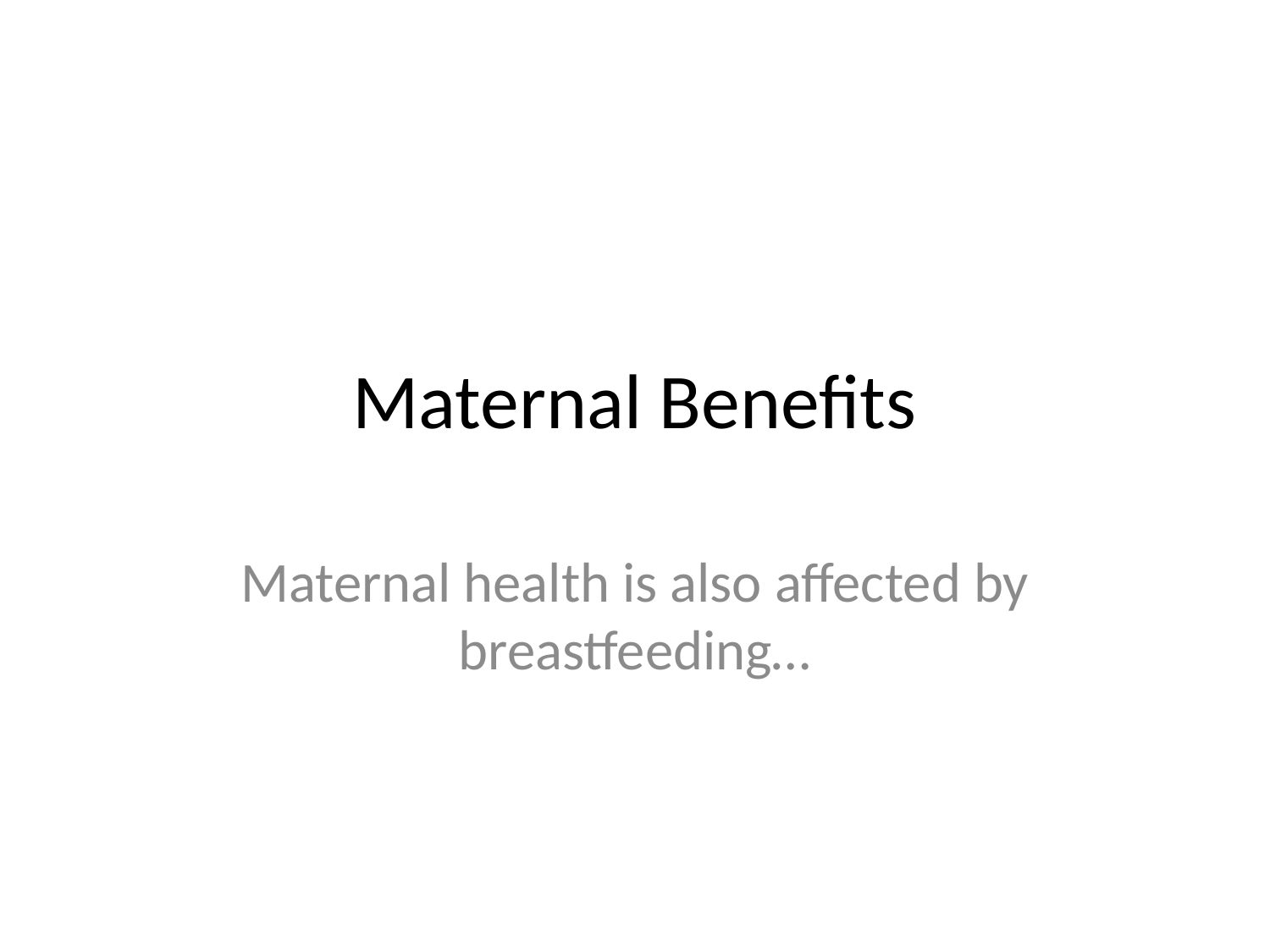

# Maternal Benefits
Maternal health is also affected by breastfeeding…